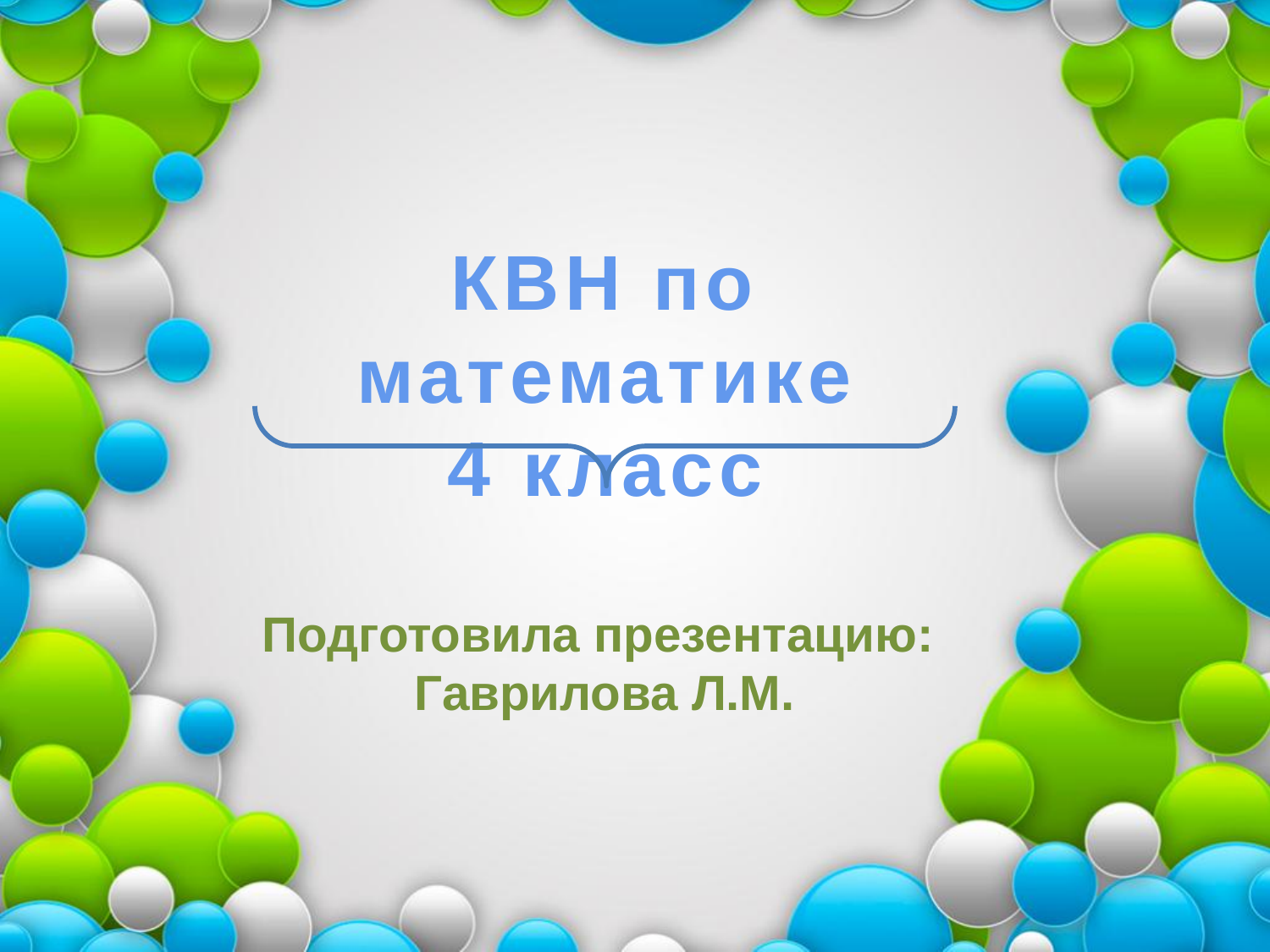

КВН по математике
4 класс
Подготовила презентацию:
Гаврилова Л.М.